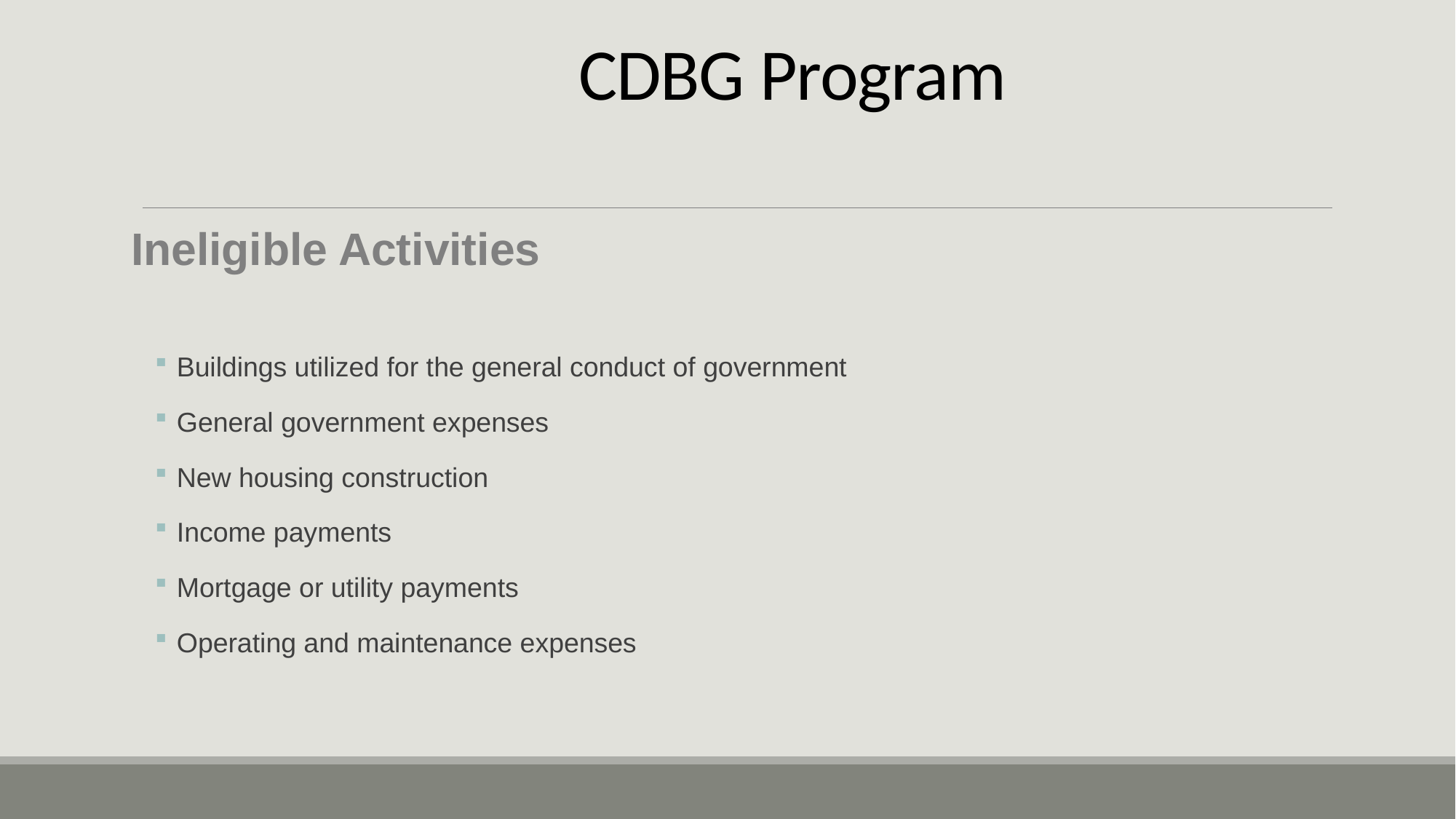

# CDBG Program
Ineligible Activities

Buildings utilized for the general conduct of government
General government expenses
New housing construction
Income payments
Mortgage or utility payments
Operating and maintenance expenses